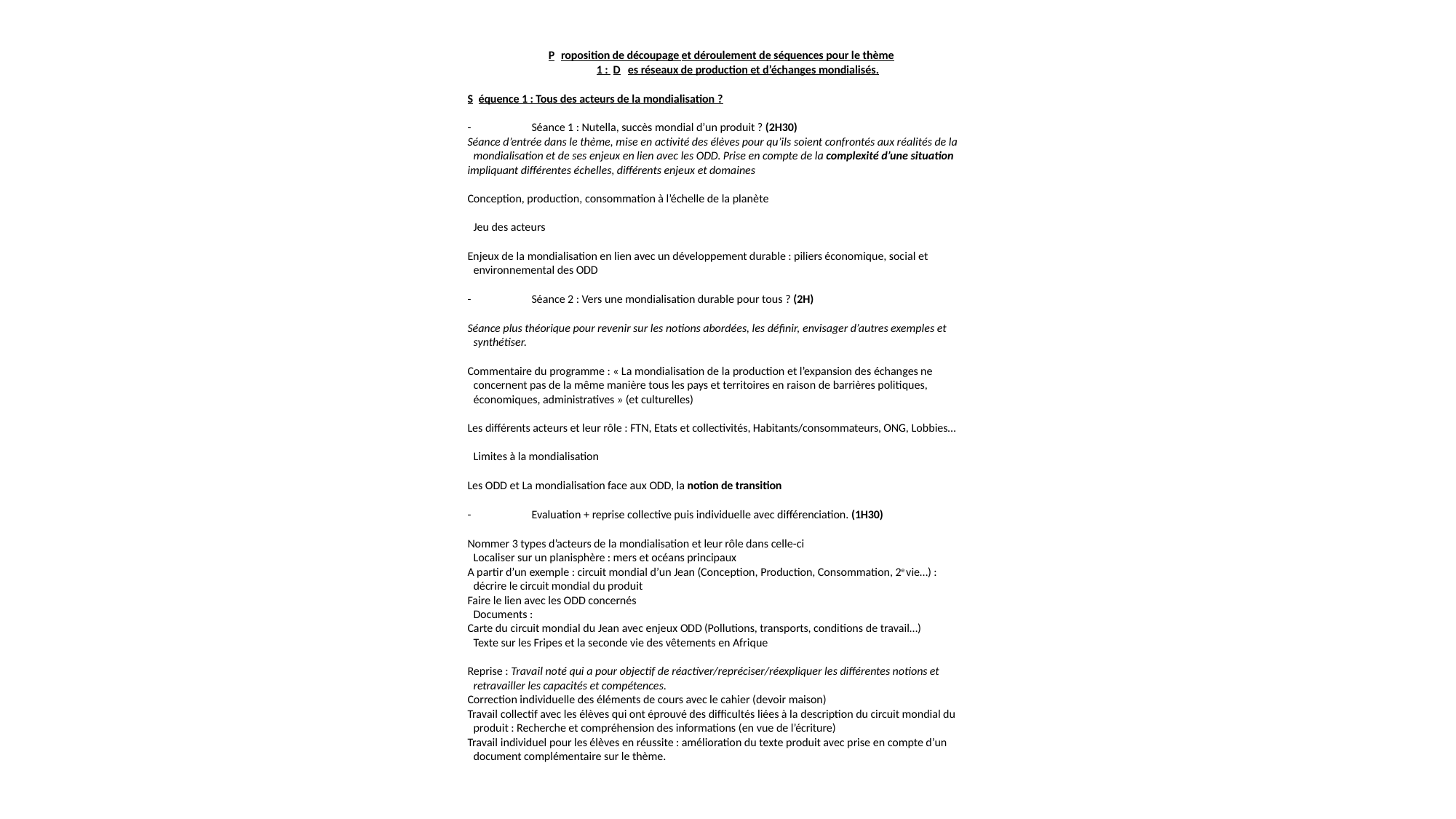

P roposition de découpage et déroulement de séquences pour le thème 1 :  D es réseaux de production et d’échanges mondialisés.

S équence 1 : Tous des acteurs de la mondialisation ?

-	Séance 1 : Nutella, succès mondial d’un produit ? (2H30)
Séance d’entrée dans le thème, mise en activité des élèves pour qu’ils soient confrontés aux réalités de la  mondialisation et de ses enjeux en lien avec les ODD. Prise en compte de la complexité d’une situation
impliquant différentes échelles, différents enjeux et domaines
Conception, production, consommation à l’échelle de la planète  Jeu des acteurs

Enjeux de la mondialisation en lien avec un développement durable : piliers économique, social et  environnemental des ODD

-	Séance 2 : Vers une mondialisation durable pour tous ? (2H)

Séance plus théorique pour revenir sur les notions abordées, les définir, envisager d’autres exemples et  synthétiser.

Commentaire du programme : « La mondialisation de la production et l’expansion des échanges ne  concernent pas de la même manière tous les pays et territoires en raison de barrières politiques,  économiques, administratives » (et culturelles)
Les différents acteurs et leur rôle : FTN, Etats et collectivités, Habitants/consommateurs, ONG, Lobbies…  Limites à la mondialisation

Les ODD et La mondialisation face aux ODD, la notion de transition

-	Evaluation + reprise collective puis individuelle avec différenciation. (1H30)

Nommer 3 types d’acteurs de la mondialisation et leur rôle dans celle-ci  Localiser sur un planisphère : mers et océans principaux
A partir d’un exemple : circuit mondial d’un Jean (Conception, Production, Consommation, 2e vie…) :  décrire le circuit mondial du produit
Faire le lien avec les ODD concernés  Documents :
Carte du circuit mondial du Jean avec enjeux ODD (Pollutions, transports, conditions de travail…)  Texte sur les Fripes et la seconde vie des vêtements en Afrique

Reprise : Travail noté qui a pour objectif de réactiver/repréciser/réexpliquer les différentes notions et  retravailler les capacités et compétences.
Correction individuelle des éléments de cours avec le cahier (devoir maison)
Travail collectif avec les élèves qui ont éprouvé des difficultés liées à la description du circuit mondial du  produit : Recherche et compréhension des informations (en vue de l’écriture)
Travail individuel pour les élèves en réussite : amélioration du texte produit avec prise en compte d’un  document complémentaire sur le thème.